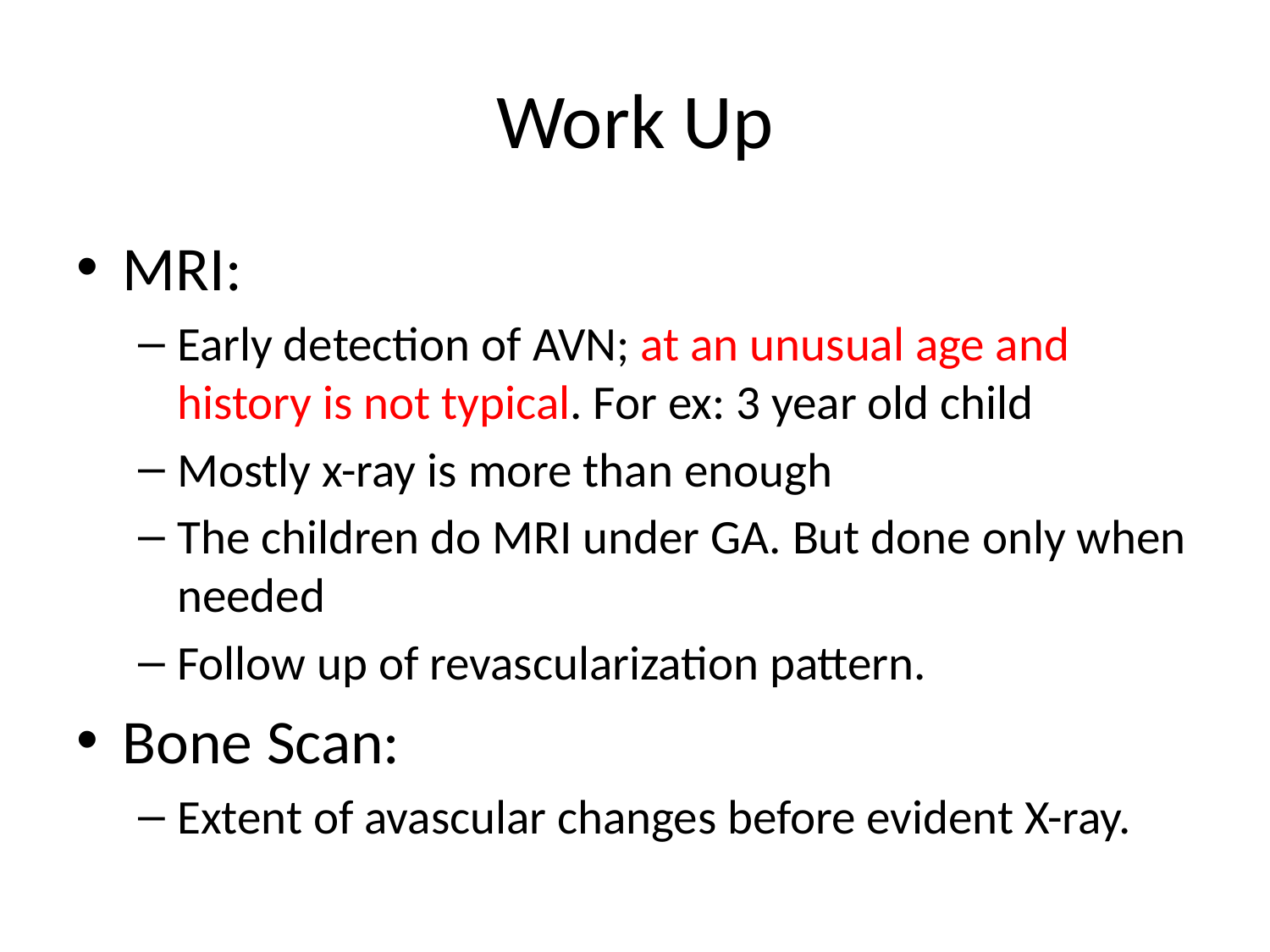

# Work Up
MRI:
Early detection of AVN; at an unusual age and history is not typical. For ex: 3 year old child
Mostly x-ray is more than enough
The children do MRI under GA. But done only when needed
Follow up of revascularization pattern.
Bone Scan:
Extent of avascular changes before evident X-ray.